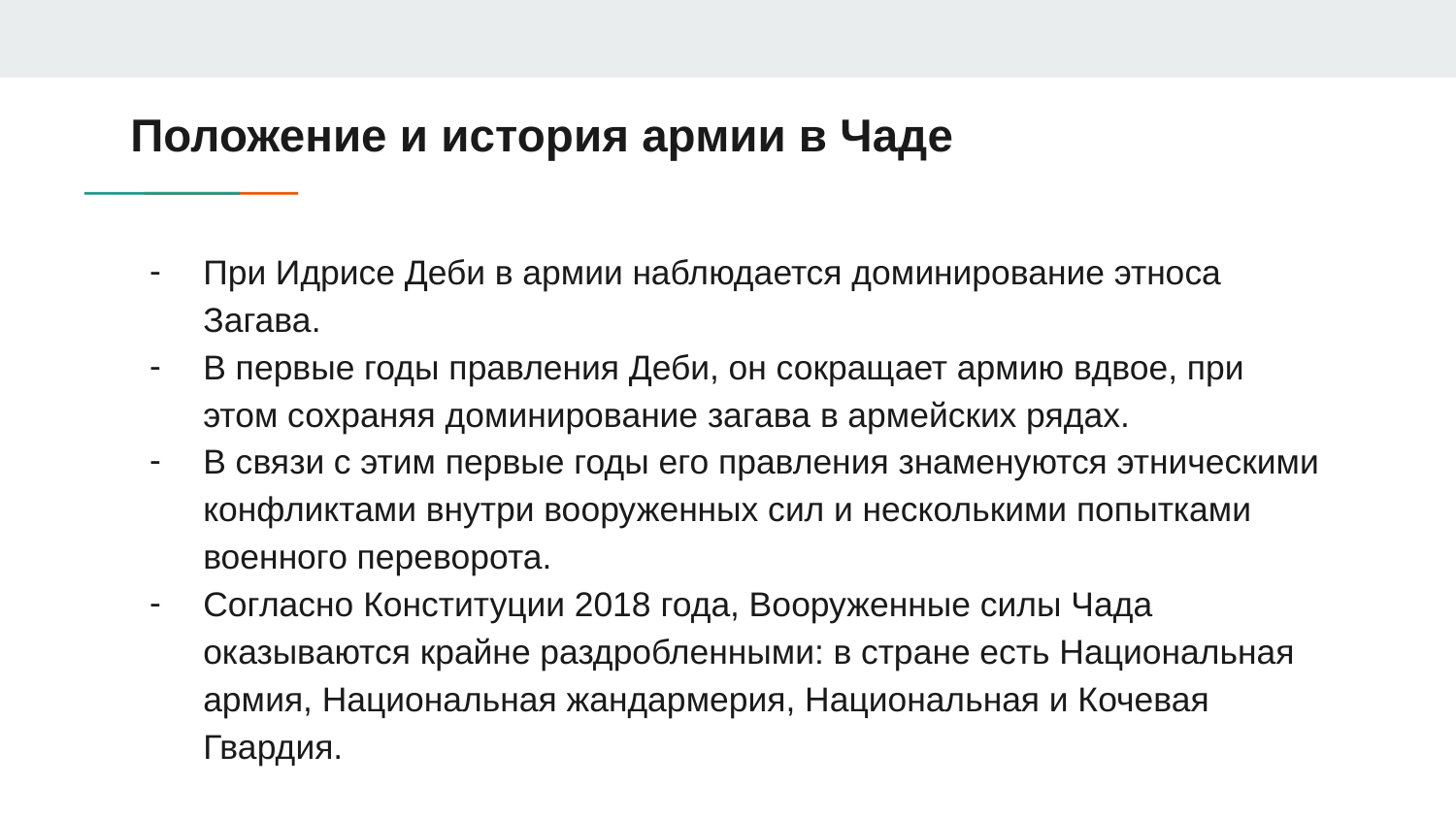

# Положение и история армии в Чаде
При Идрисе Деби в армии наблюдается доминирование этноса Загава.
В первые годы правления Деби, он сокращает армию вдвое, при этом сохраняя доминирование загава в армейских рядах.
В связи с этим первые годы его правления знаменуются этническими конфликтами внутри вооруженных сил и несколькими попытками военного переворота.
Согласно Конституции 2018 года, Вооруженные силы Чада оказываются крайне раздробленными: в стране есть Национальная армия, Национальная жандармерия, Национальная и Кочевая Гвардия.